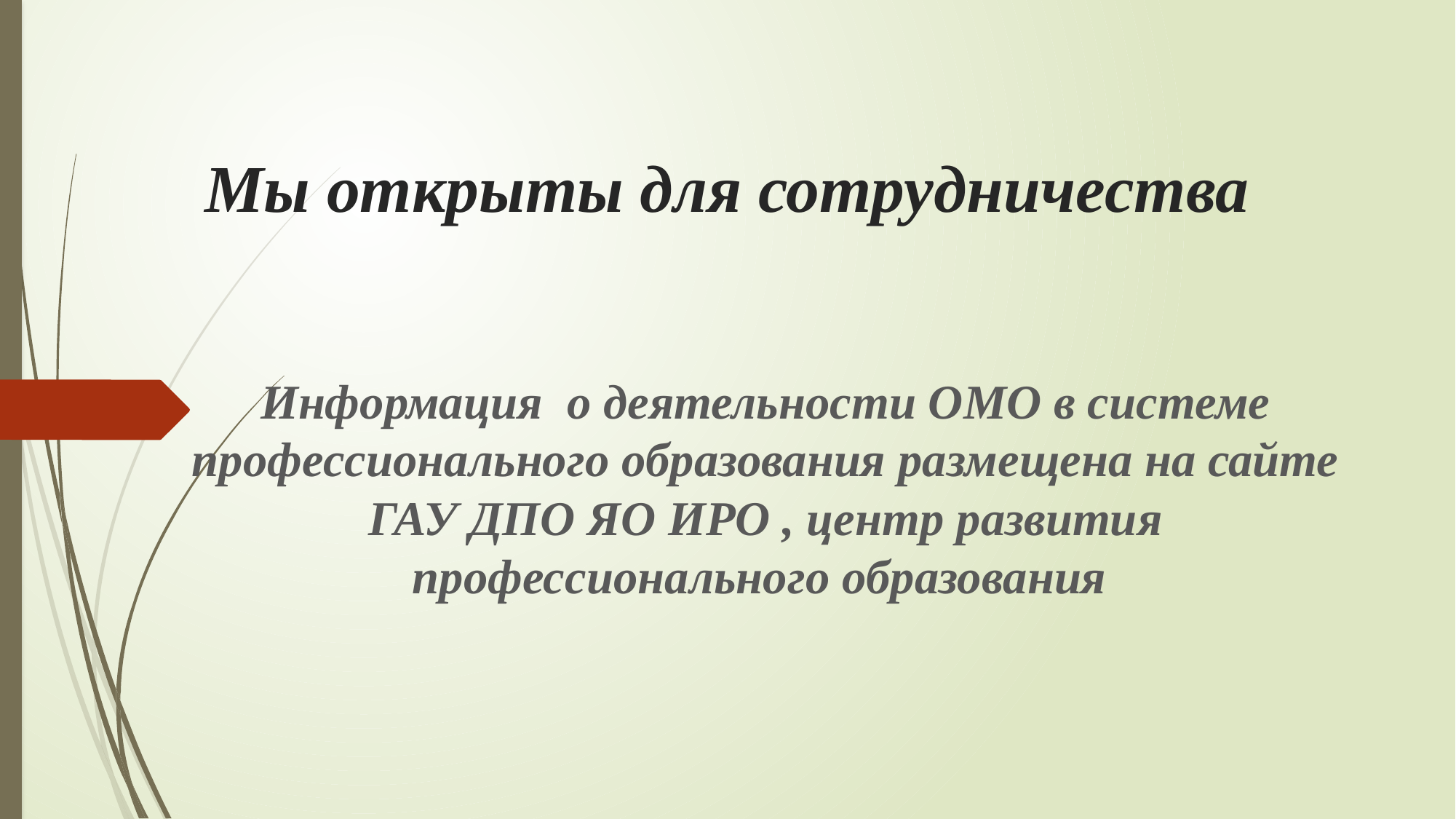

# Мы открыты для сотрудничества
Информация  о деятельности ОМО в системе профессионального образования размещена на сайте ГАУ ДПО ЯО ИРО , центр развития профессионального образования